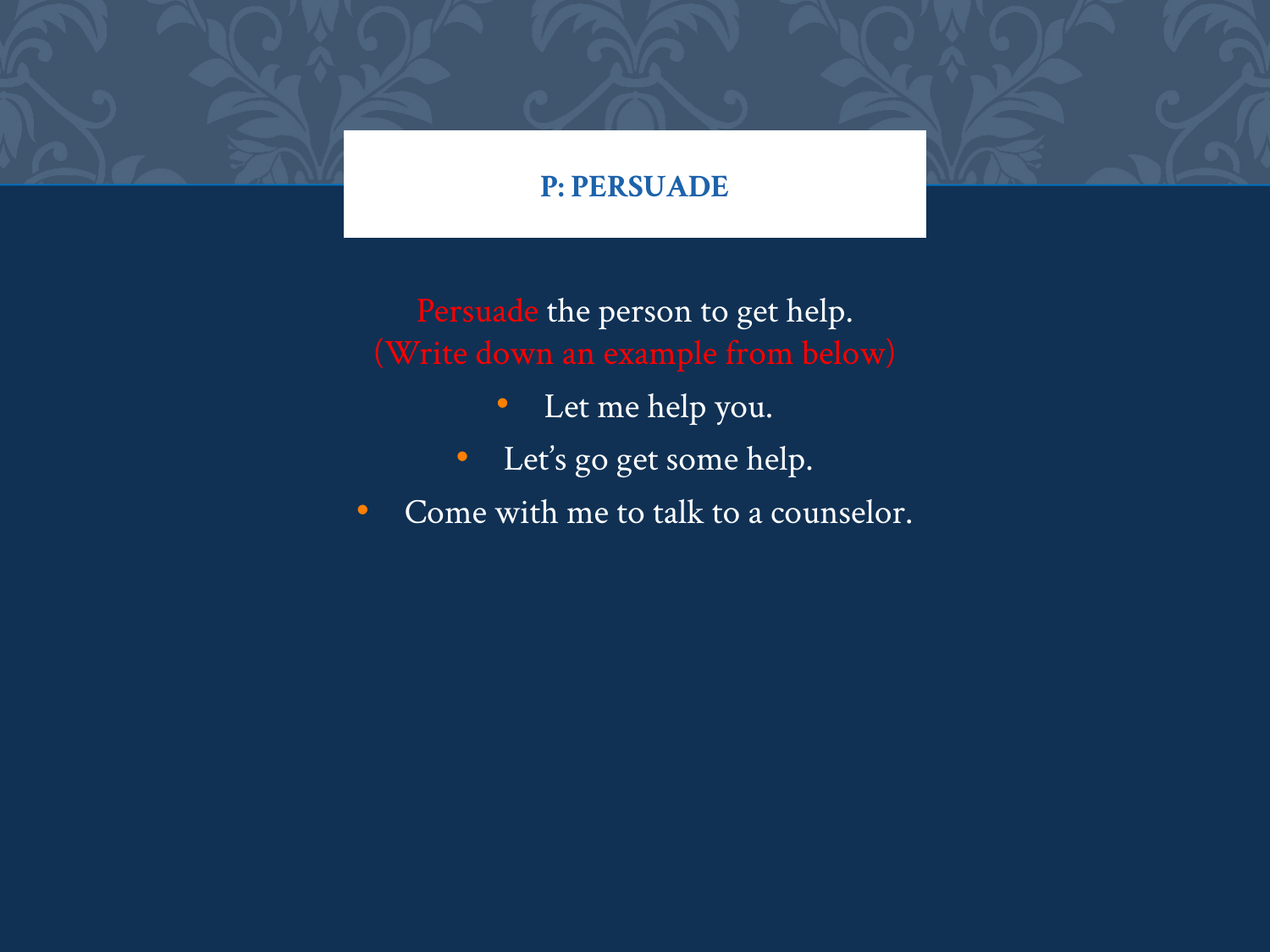

# P: PERSUADE
Persuade the person to get help.
(Write down an example from below)
Let me help you.
Let’s go get some help.
Come with me to talk to a counselor.